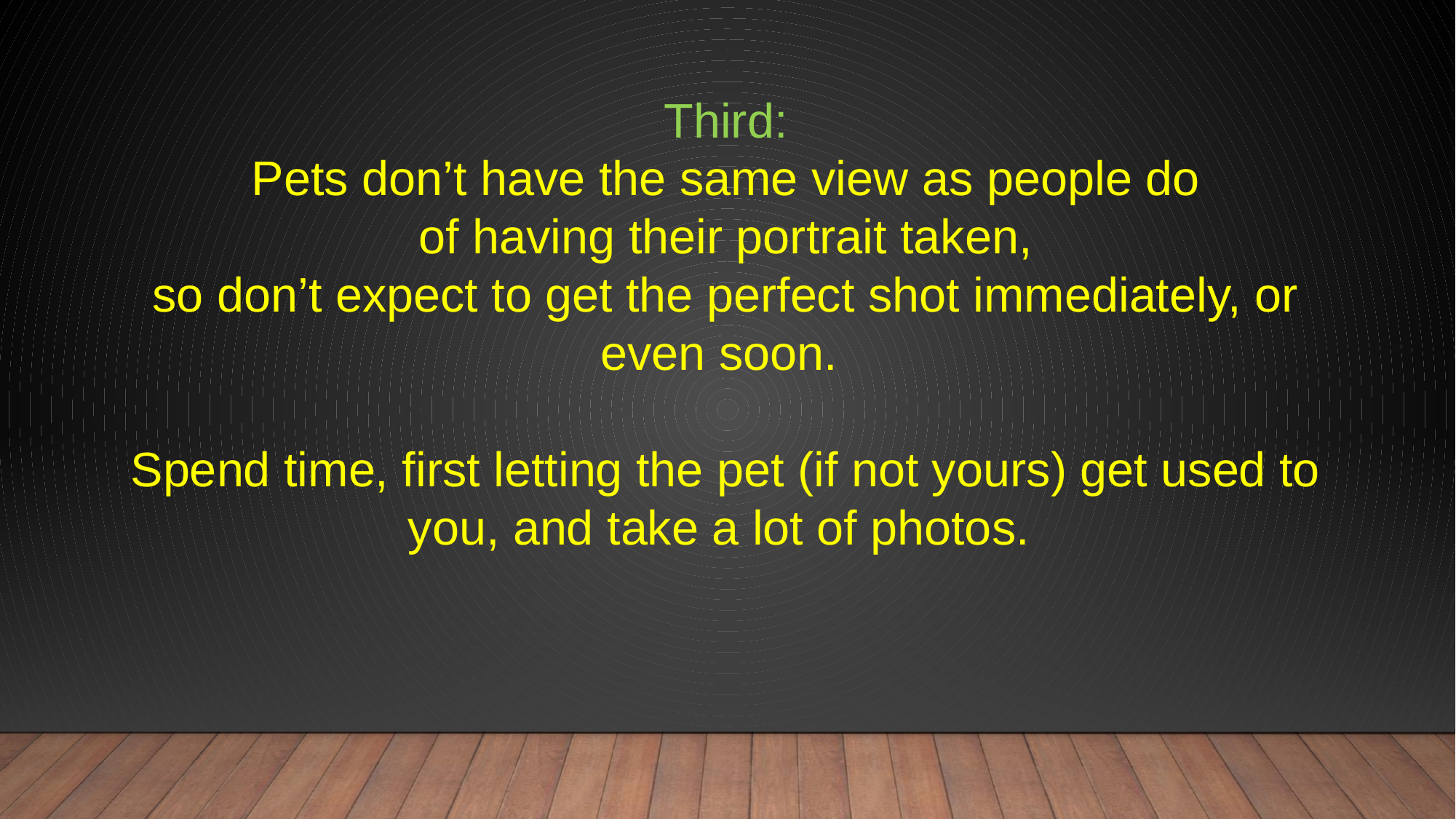

Third:
Pets don’t have the same view as people do
 of having their portrait taken,
so don’t expect to get the perfect shot immediately, or even soon.

Spend time, first letting the pet (if not yours) get used to you, and take a lot of photos.